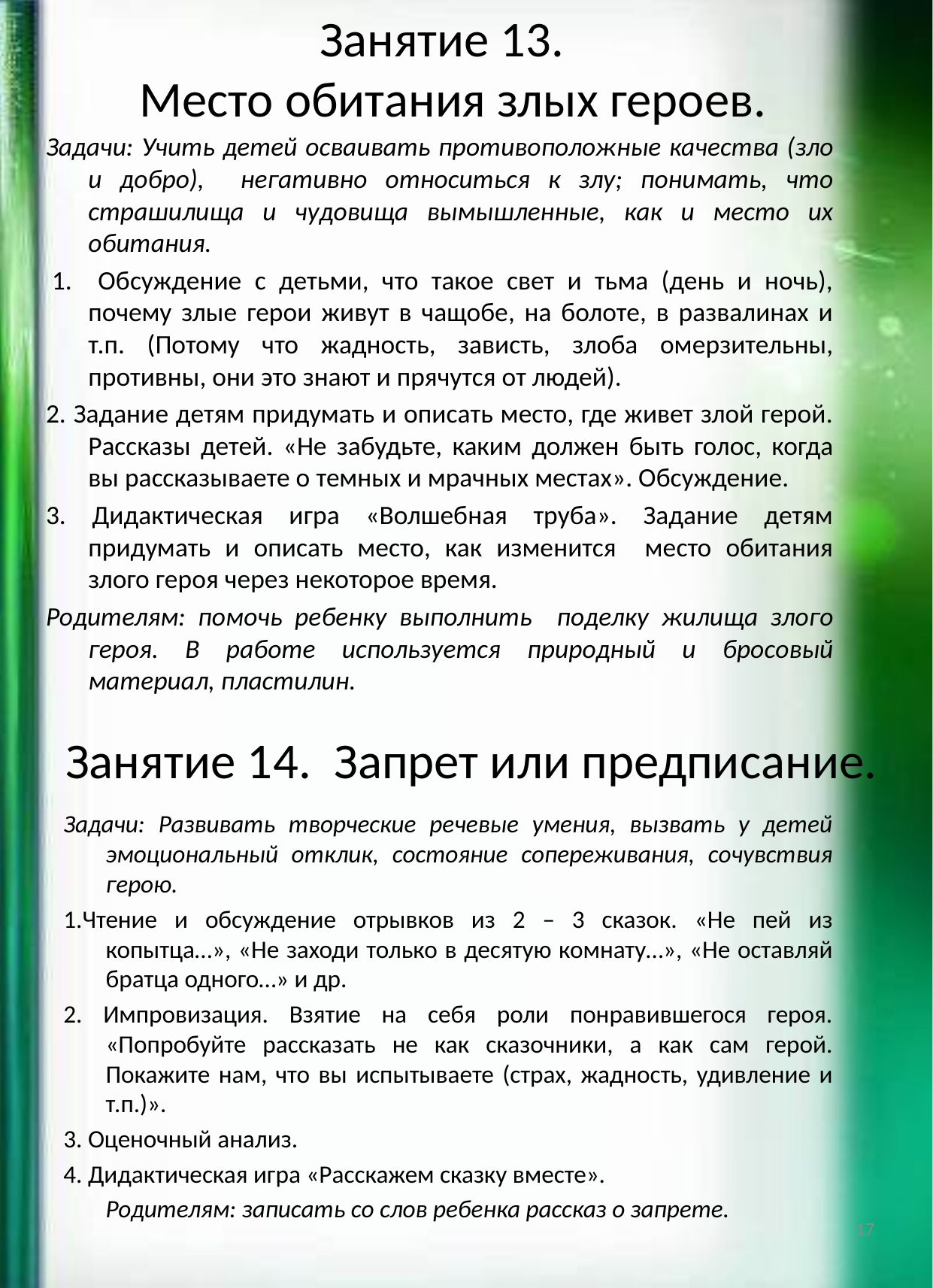

# Занятие 13. Место обитания злых героев.
Задачи: Учить детей осваивать противоположные качества (зло и добро),  негативно относиться к злу; понимать, что страшилища и чудовища вымышленные, как и место их обитания.
 1.  Обсуждение с детьми, что такое свет и тьма (день и ночь), почему злые герои живут в чащобе, на болоте, в развалинах и т.п. (Потому что жадность, зависть, злоба омерзительны, противны, они это знают и прячутся от людей).
2. Задание детям придумать и описать место, где живет злой герой. Рассказы детей. «Не забудьте, каким должен быть голос, когда вы рассказываете о темных и мрачных местах». Обсуждение.
3. Дидактическая игра «Волшебная труба». Задание детям придумать и описать место, как изменится  место обитания злого героя через некоторое время.
Родителям: помочь ребенку выполнить  поделку жилища злого героя. В работе используется природный и бросовый материал, пластилин.

Занятие 14.  Запрет или предписание.
Задачи: Развивать творческие речевые умения, вызвать у детей эмоциональный отклик, состояние сопереживания, сочувствия герою.
1.Чтение и обсуждение отрывков из 2 – 3 сказок. «Не пей из копытца…», «Не заходи только в десятую комнату…», «Не оставляй братца одного…» и др.
2. Импровизация. Взятие на себя роли понравившегося героя. «Попробуйте рассказать не как сказочники, а как сам герой. Покажите нам, что вы испытываете (страх, жадность, удивление и т.п.)».
3. Оценочный анализ.
4. Дидактическая игра «Расскажем сказку вместе».
	Родителям: записать со слов ребенка рассказ о запрете.
17